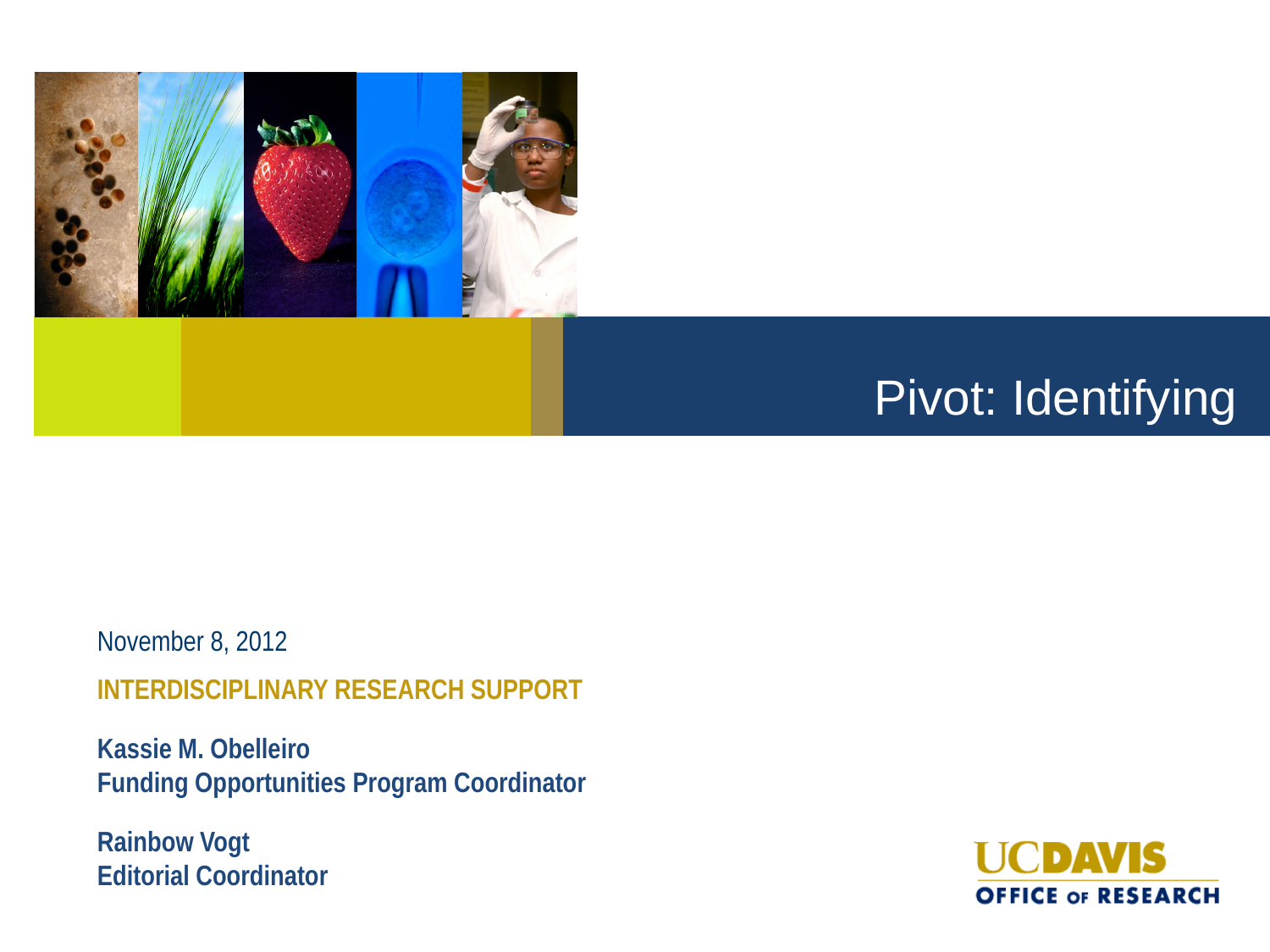

Pivot: Identifying
November 8, 2012
INTERDISCIPLINARY RESEARCH SUPPORT

Kassie M. Obelleiro
Funding Opportunities Program Coordinator

Rainbow Vogt
Editorial Coordinator